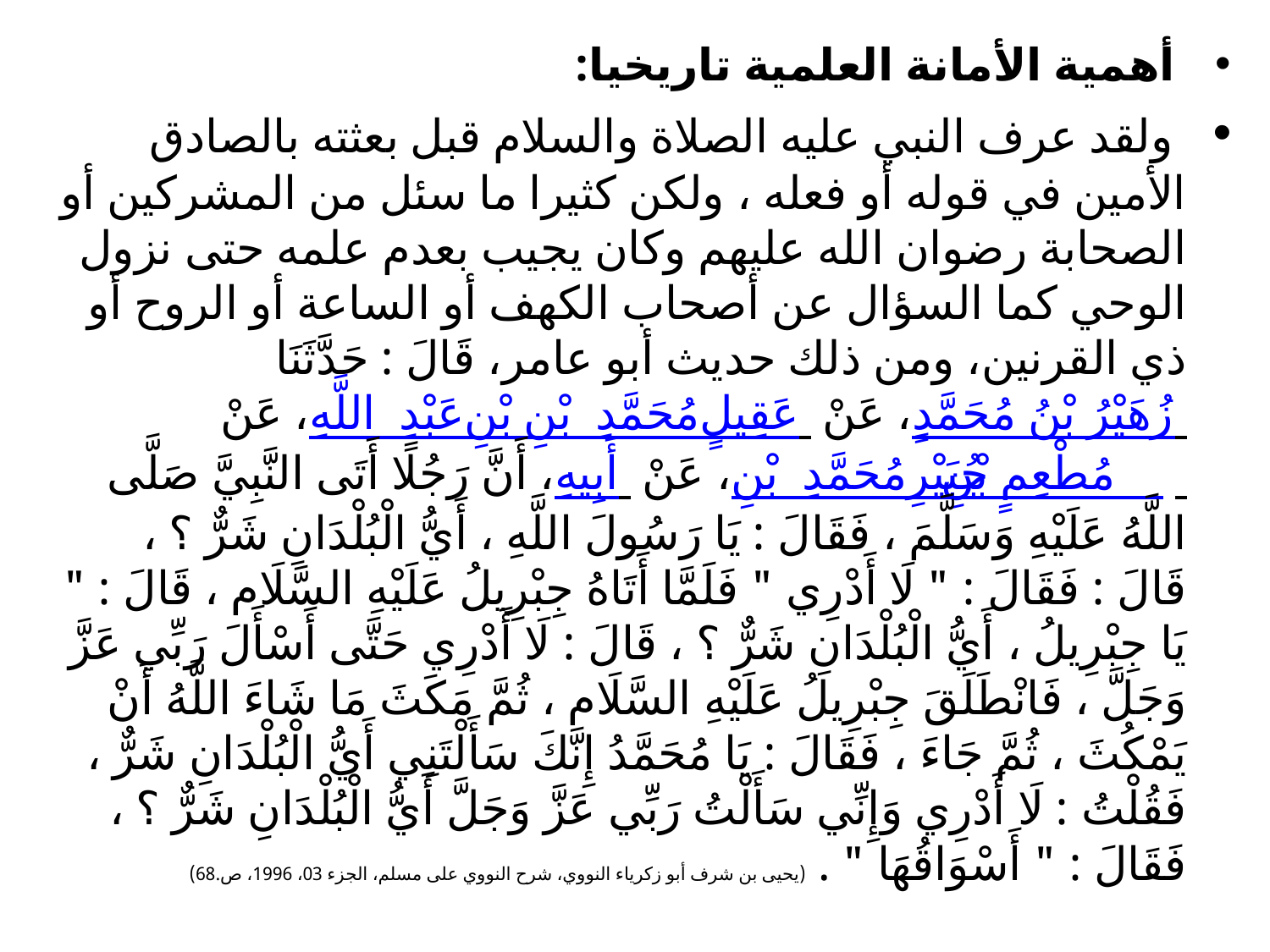

أهمية الأمانة العلمية تاريخيا:
 ولقد عرف النبي عليه الصلاة والسلام قبل بعثته بالصادق الأمين في قوله أو فعله ، ولكن كثيرا ما سئل من المشركين أو الصحابة رضوان الله عليهم وكان يجيب بعدم علمه حتى نزول الوحي كما السؤال عن أصحاب الكهف أو الساعة أو الروح أو ذي القرنين، ومن ذلك حديث أبو عامر، قَالَ : حَدَّثَنَا زُهَيْرُ بْنُ مُحَمَّدٍ ، عَنْ عَبْدِ اللَّهِ بْنِ مُحَمَّدِ بْنِ عَقِيلٍ ، عَنْ مُحَمَّدِ بْنِ جُبَيْرِ بْنِ مُطْعِمٍ ، عَنْ أَبِيهِ ، أَنَّ رَجُلًا أَتَى النَّبِيَّ صَلَّى اللَّهُ عَلَيْهِ وَسَلَّمَ ، فَقَالَ : يَا رَسُولَ اللَّهِ ، أَيُّ الْبُلْدَانِ شَرٌّ ؟ ، قَالَ : فَقَالَ : " لَا أَدْرِي " فَلَمَّا أَتَاهُ جِبْرِيلُ عَلَيْهِ السَّلَام ، قَالَ : " يَا جِبْرِيلُ ، أَيُّ الْبُلْدَانِ شَرٌّ ؟ ، قَالَ : لَا أَدْرِي حَتَّى أَسْأَلَ رَبِّي عَزَّ وَجَلَّ ، فَانْطَلَقَ جِبْرِيلُ عَلَيْهِ السَّلَام ، ثُمَّ مَكَثَ مَا شَاءَ اللَّهُ أَنْ يَمْكُثَ ، ثُمَّ جَاءَ ، فَقَالَ : يَا مُحَمَّدُ إِنَّكَ سَأَلْتَنِي أَيُّ الْبُلْدَانِ شَرٌّ ، فَقُلْتُ : لَا أَدْرِي وَإِنِّي سَأَلْتُ رَبِّي عَزَّ وَجَلَّ أَيُّ الْبُلْدَانِ شَرٌّ ؟ ، فَقَالَ : " أَسْوَاقُهَا " . (يحيى بن شرف أبو زكرياء النووي، شرح النووي على مسلم، الجزء 03، 1996، ص.68)